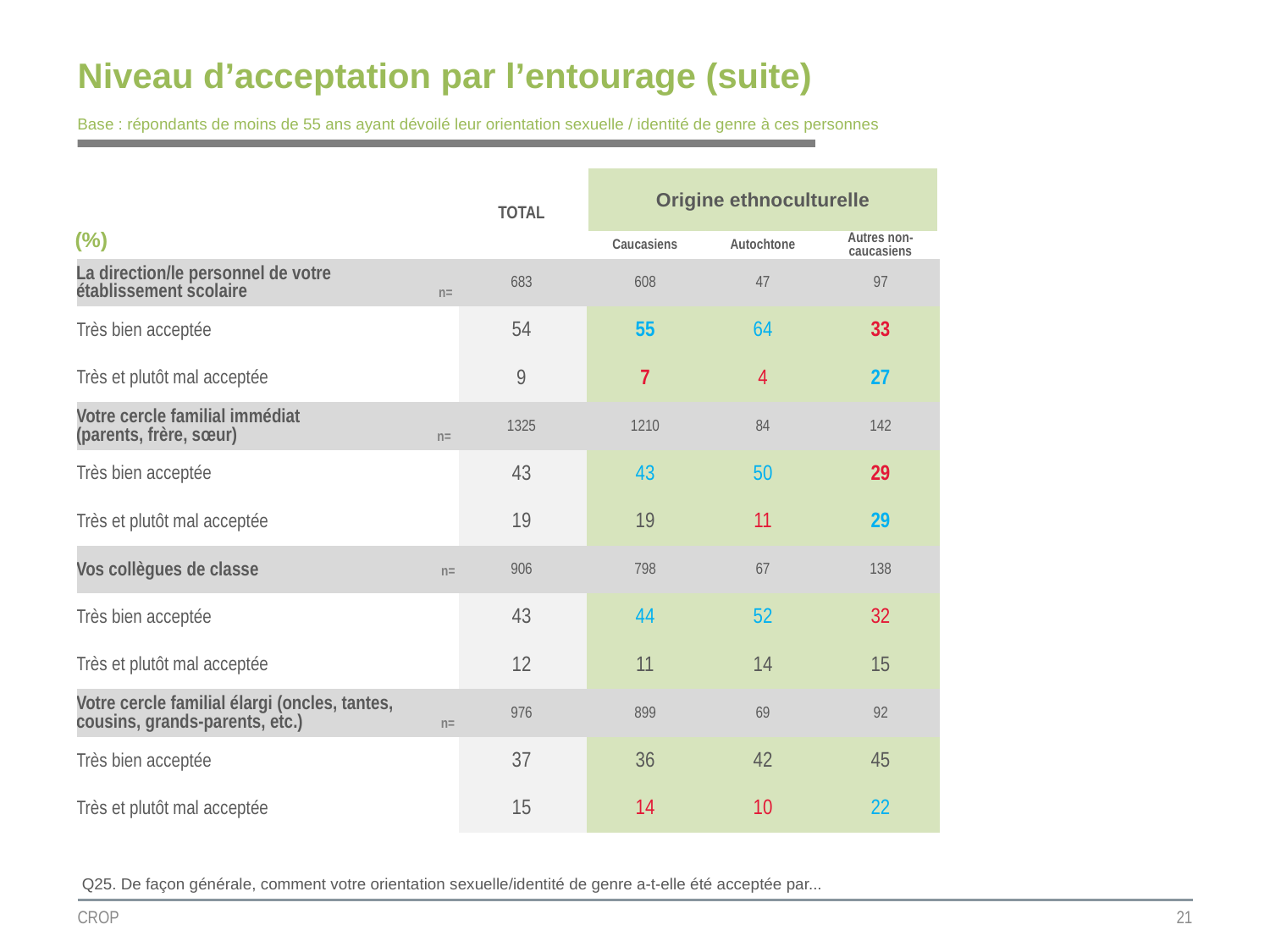

# Niveau d’acceptation par l’entourage (suite)
Base : répondants de moins de 55 ans ayant dévoilé leur orientation sexuelle / identité de genre à ces personnes
|  | TOTAL | Origine ethnoculturelle |  |  |
| --- | --- | --- | --- | --- |
| (%) |  |  |  |  |
|  |  | Caucasiens | Autochtone | Autres non-caucasiens |
| La direction/le personnel de votre établissement scolaire n= | 683 | 608 | 47 | 97 |
| Très bien acceptée | 54 | 55 | 64 | 33 |
| Très et plutôt mal acceptée | 9 | 7 | 4 | 27 |
| Votre cercle familial immédiat (parents, frère, sœur) n= | 1325 | 1210 | 84 | 142 |
| Très bien acceptée | 43 | 43 | 50 | 29 |
| Très et plutôt mal acceptée | 19 | 19 | 11 | 29 |
| Vos collègues de classe n= | 906 | 798 | 67 | 138 |
| Très bien acceptée | 43 | 44 | 52 | 32 |
| Très et plutôt mal acceptée | 12 | 11 | 14 | 15 |
| Votre cercle familial élargi (oncles, tantes, cousins, grands-parents, etc.) n= | 976 | 899 | 69 | 92 |
| Très bien acceptée | 37 | 36 | 42 | 45 |
| Très et plutôt mal acceptée | 15 | 14 | 10 | 22 |
Q25. De façon générale, comment votre orientation sexuelle/identité de genre a-t-elle été acceptée par...
CROP
21